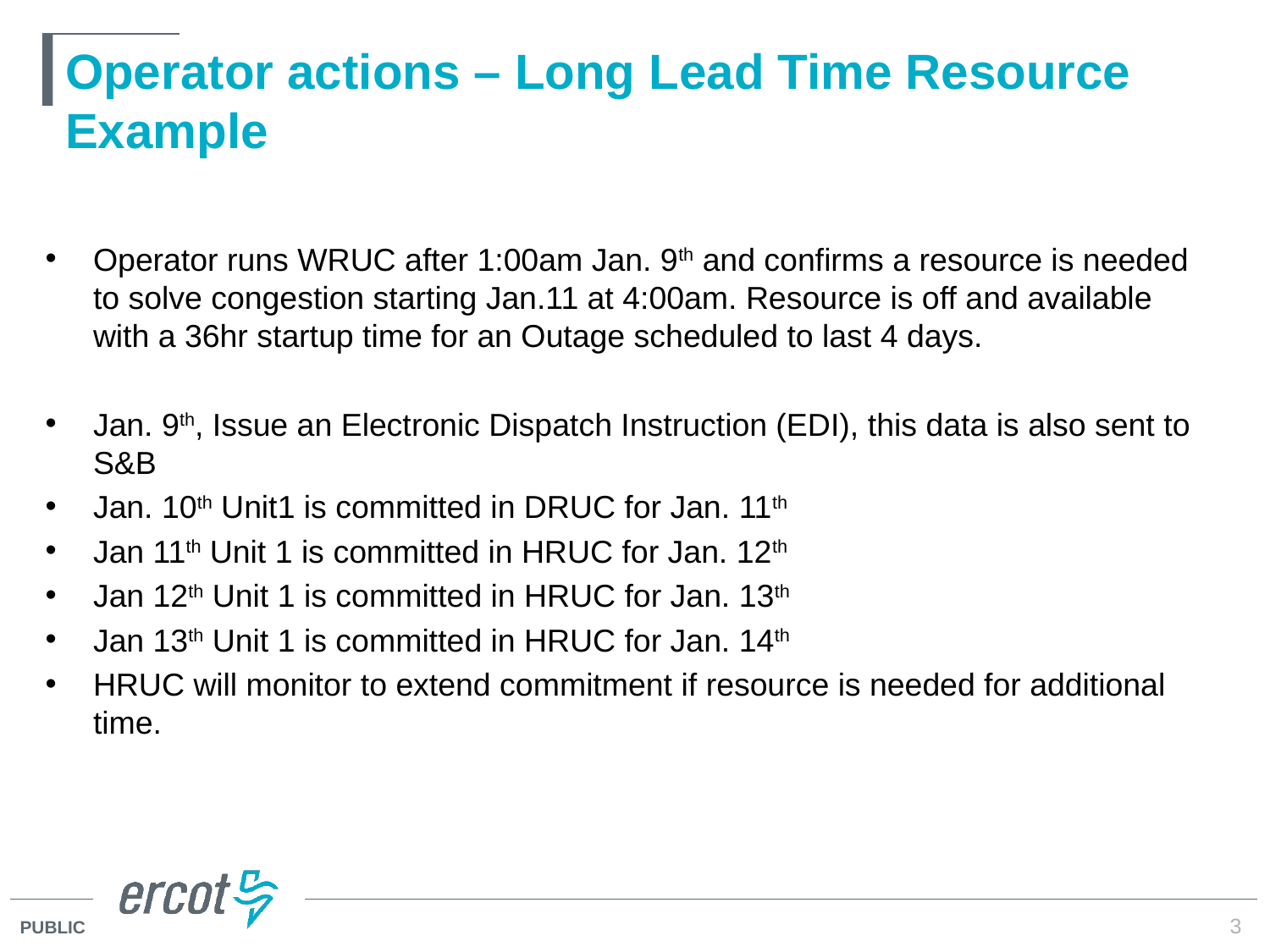

# Operator actions – Long Lead Time Resource Example
Operator runs WRUC after 1:00am Jan. 9th and confirms a resource is needed to solve congestion starting Jan.11 at 4:00am. Resource is off and available with a 36hr startup time for an Outage scheduled to last 4 days.

Jan. 9th, Issue an Electronic Dispatch Instruction (EDI), this data is also sent to S&B
Jan. 10th Unit1 is committed in DRUC for Jan. 11th
Jan 11th Unit 1 is committed in HRUC for Jan. 12th
Jan 12th Unit 1 is committed in HRUC for Jan. 13th
Jan 13th Unit 1 is committed in HRUC for Jan. 14th
HRUC will monitor to extend commitment if resource is needed for additional time.

3